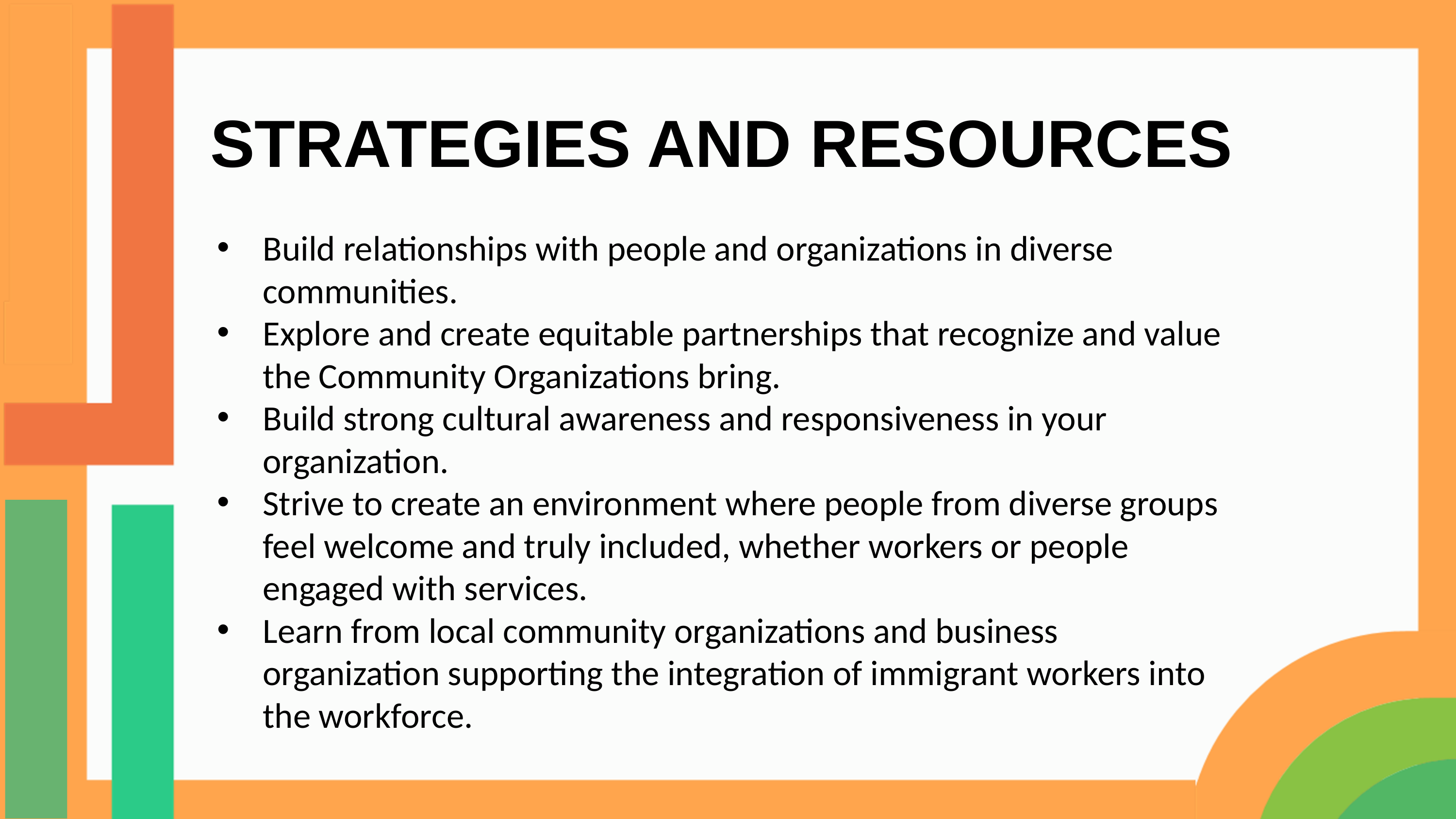

STRATEGIES AND RESOURCES
Build relationships with people and organizations in diverse communities.
Explore and create equitable partnerships that recognize and value the Community Organizations bring.
Build strong cultural awareness and responsiveness in your organization.
Strive to create an environment where people from diverse groups feel welcome and truly included, whether workers or people engaged with services.
Learn from local community organizations and business organization supporting the integration of immigrant workers into the workforce.